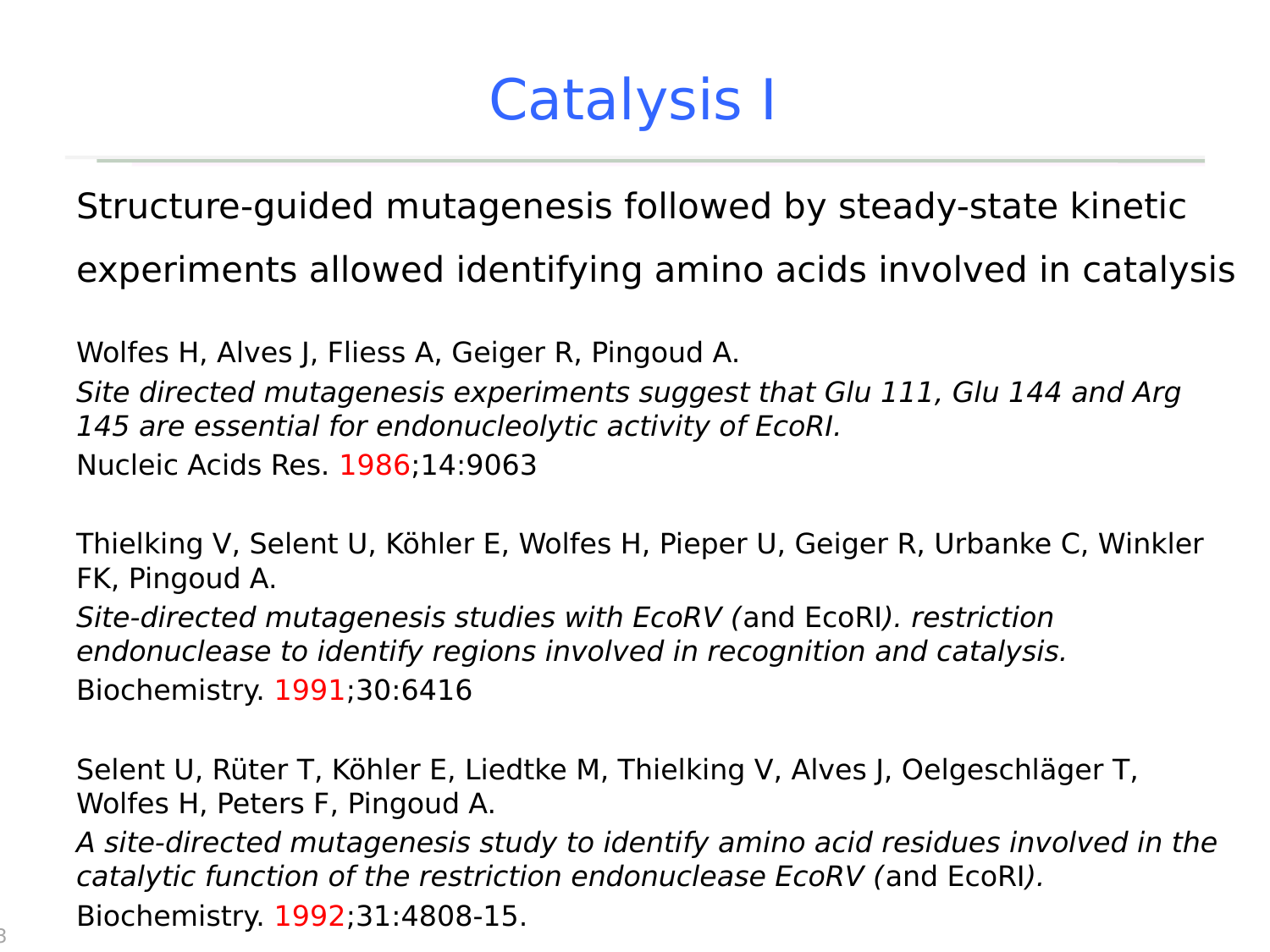

# Catalysis I
Structure-guided mutagenesis followed by steady-state kinetic experiments allowed identifying amino acids involved in catalysis

Wolfes H, Alves J, Fliess A, Geiger R, Pingoud A.
Site directed mutagenesis experiments suggest that Glu 111, Glu 144 and Arg 145 are essential for endonucleolytic activity of EcoRI.
Nucleic Acids Res. 1986;14:9063

Thielking V, Selent U, Köhler E, Wolfes H, Pieper U, Geiger R, Urbanke C, Winkler FK, Pingoud A.
Site-directed mutagenesis studies with EcoRV (and EcoRI). restriction endonuclease to identify regions involved in recognition and catalysis.
Biochemistry. 1991;30:6416

Selent U, Rüter T, Köhler E, Liedtke M, Thielking V, Alves J, Oelgeschläger T, Wolfes H, Peters F, Pingoud A.
A site-directed mutagenesis study to identify amino acid residues involved in the catalytic function of the restriction endonuclease EcoRV (and EcoRI).
Biochemistry. 1992;31:4808-15.